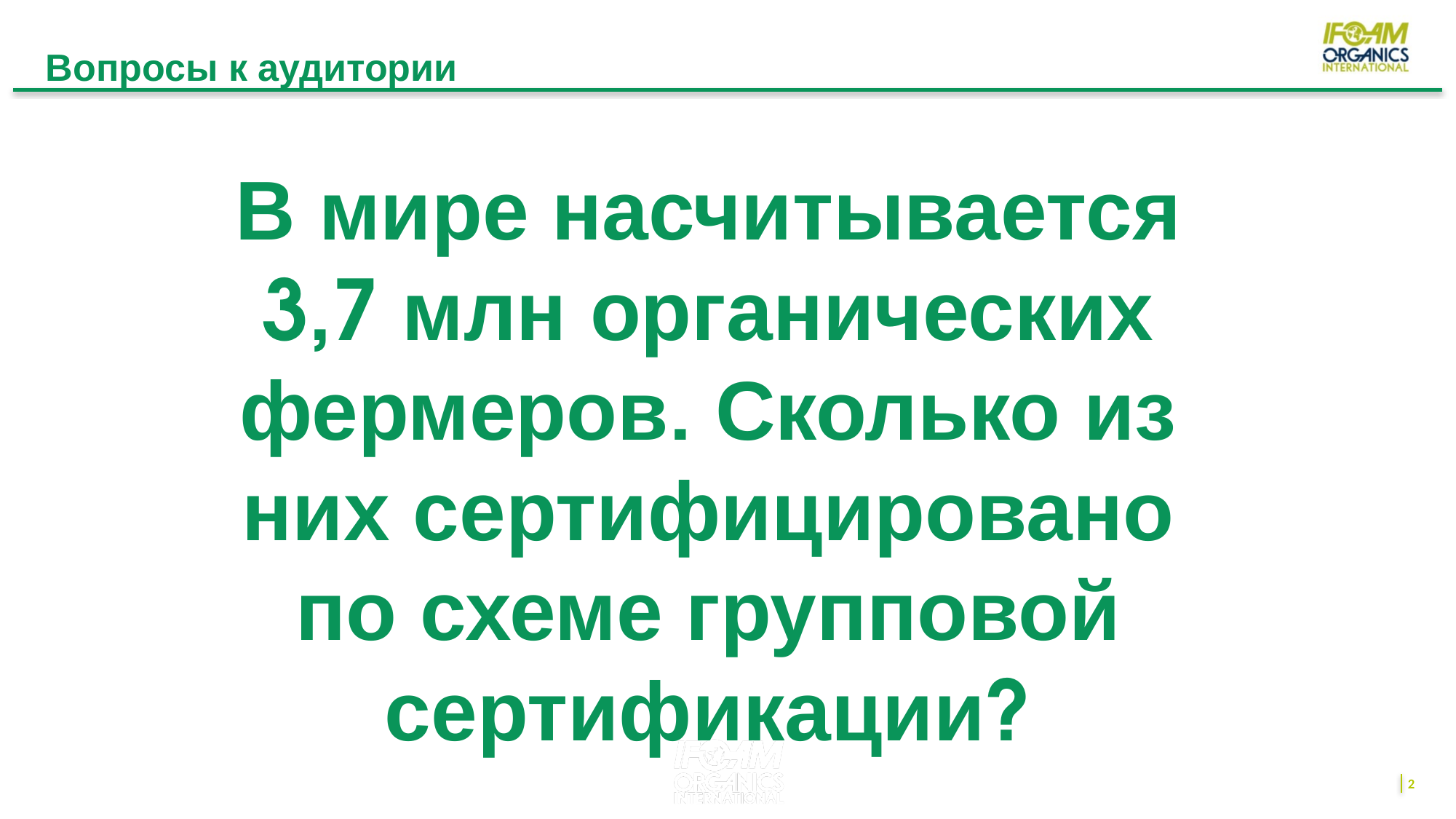

Вопросы к аудитории
В мире насчитывается 3,7 млн органических фермеров. Сколько из них сертифицировано по схеме групповой сертификации?